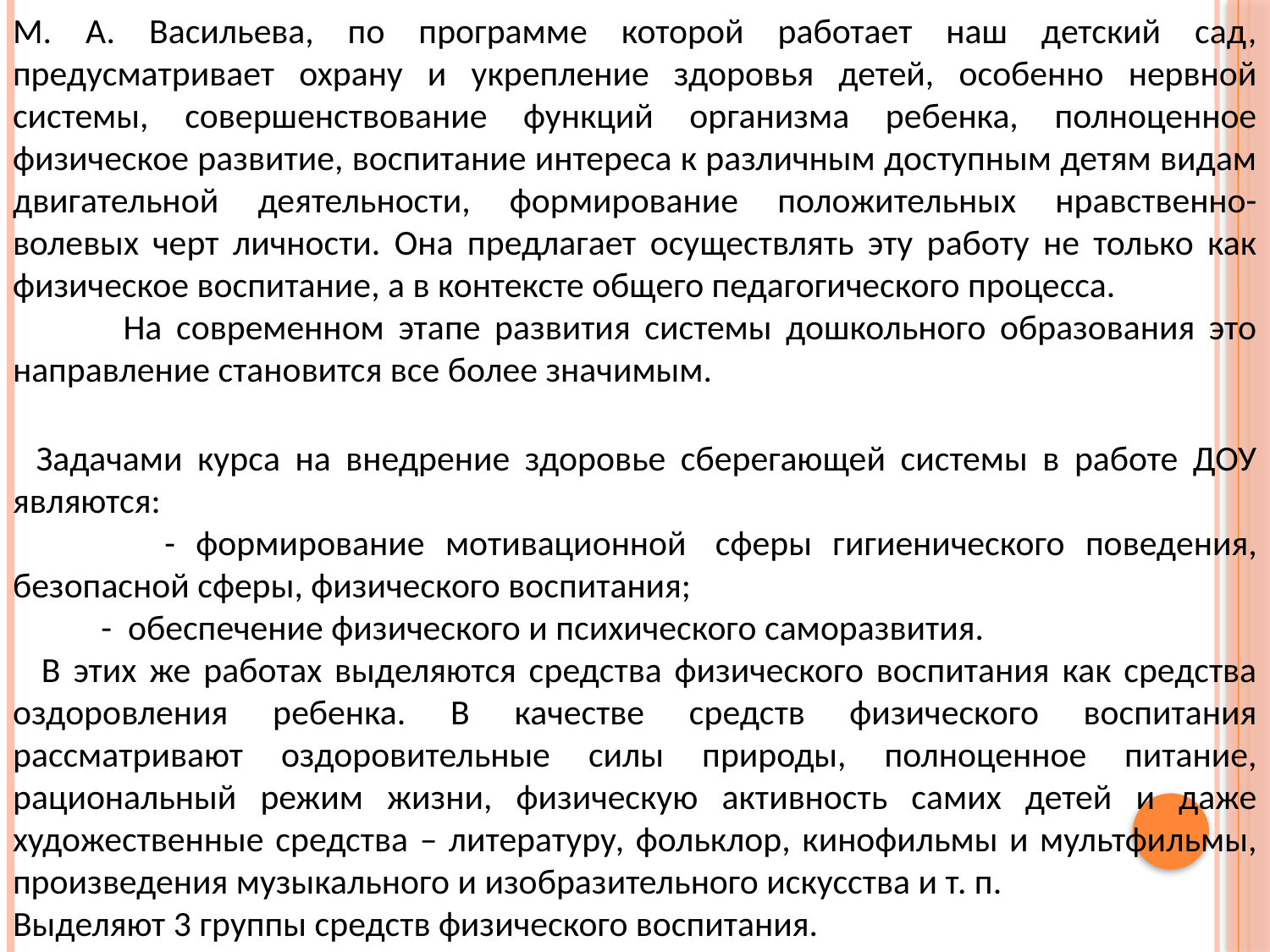

М. А. Васильева, по программе которой работает наш детский сад, предусматривает охрану и укрепление здоровья детей, особенно нервной системы, совершенствование функций организма ребенка, полноценное физическое развитие, воспитание интереса к различным доступным детям видам двигательной деятельности, формирование положительных нравственно-волевых черт личности. Она предлагает осуществлять эту работу не только как физическое воспитание, а в контексте общего педагогического процесса.
          На современном этапе развития системы дошкольного образования это направление становится все более значимым.

   Задачами курса на внедрение здоровье сберегающей системы в работе ДОУ являются:
           - формирование мотивационной  сферы гигиенического поведения, безопасной сферы, физического воспитания;
           -  обеспечение физического и психического саморазвития.
   В этих же работах выделяются средства физического воспитания как средства оздоровления ребенка. В качестве средств физического воспитания рассматривают оздоровительные силы природы, полноценное питание, рациональный режим жизни, физическую активность самих детей и даже художественные средства – литературу, фольклор, кинофильмы и мультфильмы, произведения музыкального и изобразительного искусства и т. п.
Выделяют 3 группы средств физического воспитания.